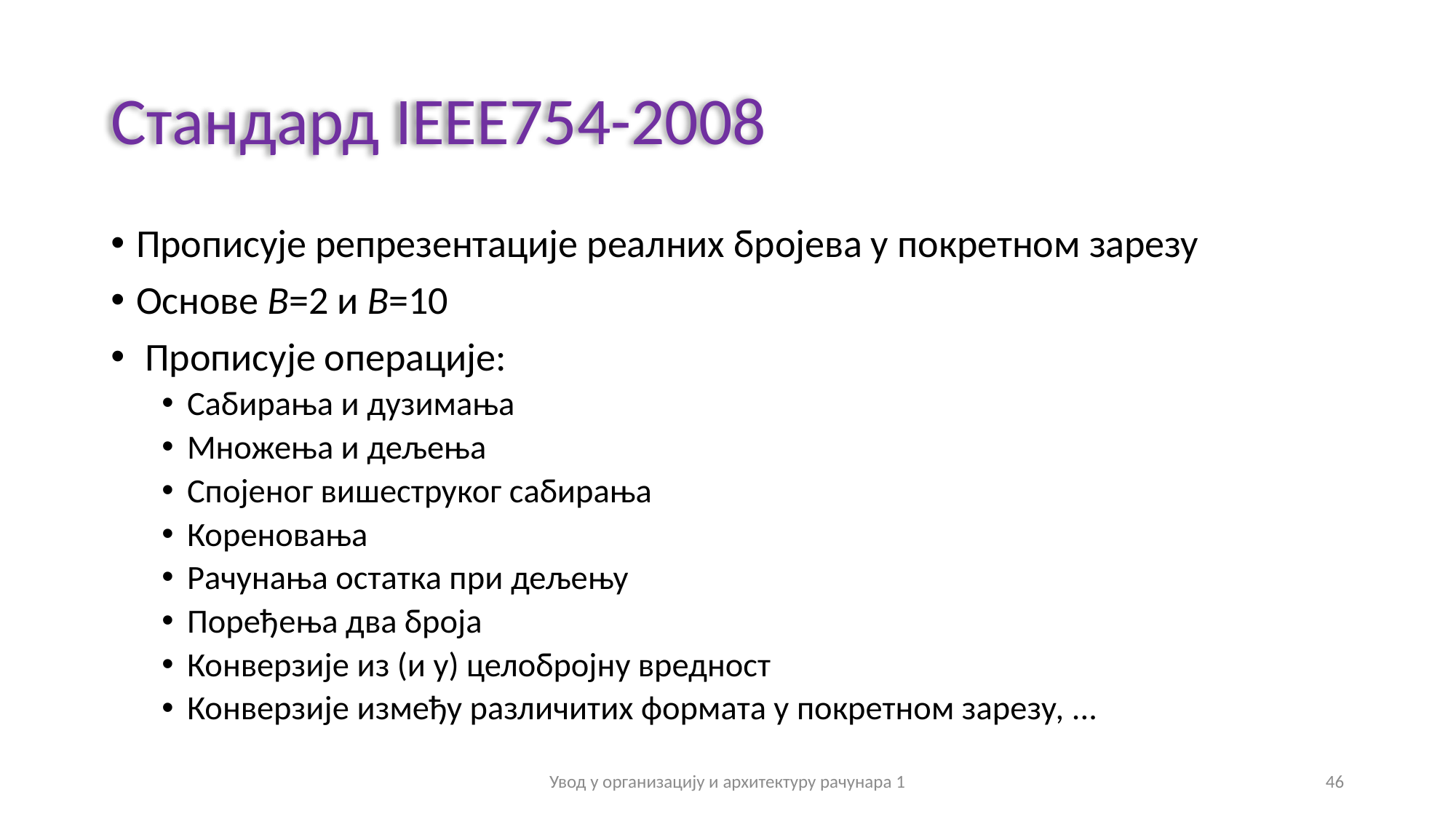

# Стандард IEEE754-2008
Прописује репрезентације реалних бројева у покретном зарезу
Основе B=2 и B=10
 Прописује операције:
Сабирања и дузимања
Множења и дељења
Спојеног вишеструког сабирања
Кореновања
Рачунања остатка при дељењу
Поређења два броја
Конверзије из (и у) целобројну вредност
Конверзије између различитих формата у покретном зарезу, ...
Увод у организацију и архитектуру рачунара 1
46